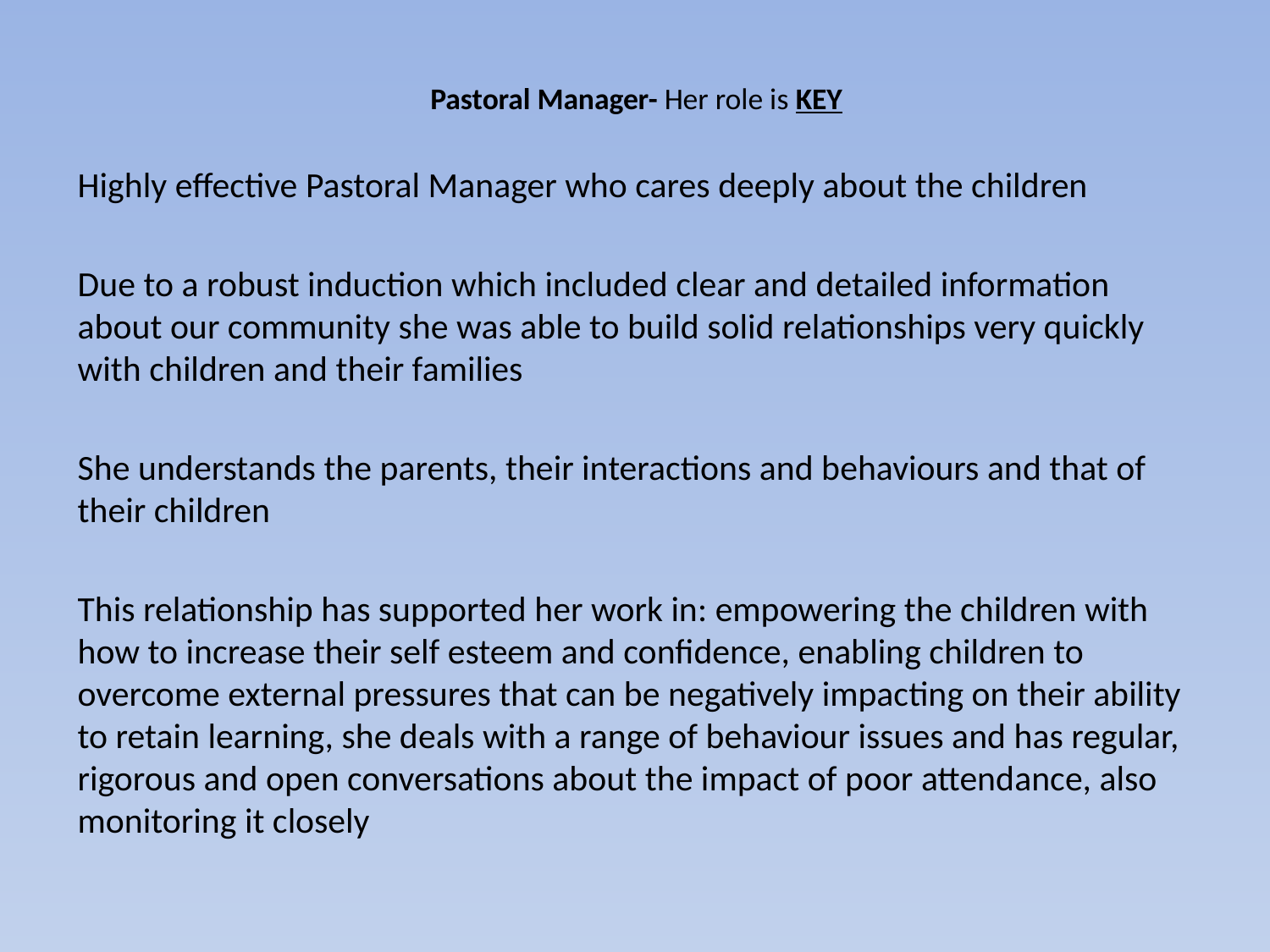

# Pastoral Manager- Her role is KEY
Highly effective Pastoral Manager who cares deeply about the children

Due to a robust induction which included clear and detailed information about our community she was able to build solid relationships very quickly with children and their families

She understands the parents, their interactions and behaviours and that of their children

This relationship has supported her work in: empowering the children with how to increase their self esteem and confidence, enabling children to overcome external pressures that can be negatively impacting on their ability to retain learning, she deals with a range of behaviour issues and has regular, rigorous and open conversations about the impact of poor attendance, also monitoring it closely